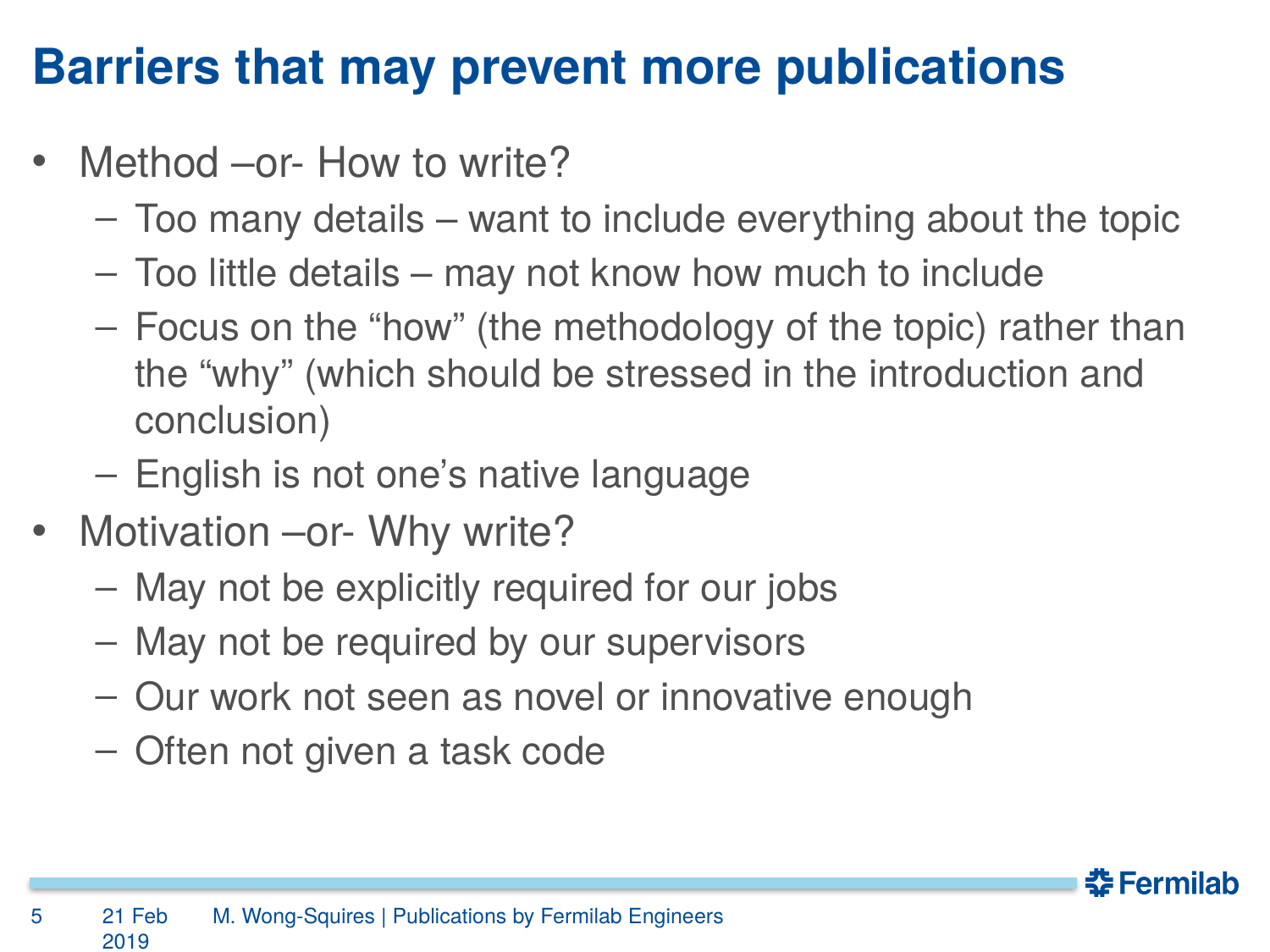

# Barriers that may prevent more publications
Method –or- How to write?
Too many details – want to include everything about the topic
Too little details – may not know how much to include
Focus on the “how” (the methodology of the topic) rather than the “why” (which should be stressed in the introduction and conclusion)
English is not one’s native language
Motivation –or- Why write?
May not be explicitly required for our jobs
May not be required by our supervisors
Our work not seen as novel or innovative enough
Often not given a task code

5
21 Feb 2019
M. Wong-Squires | Publications by Fermilab Engineers